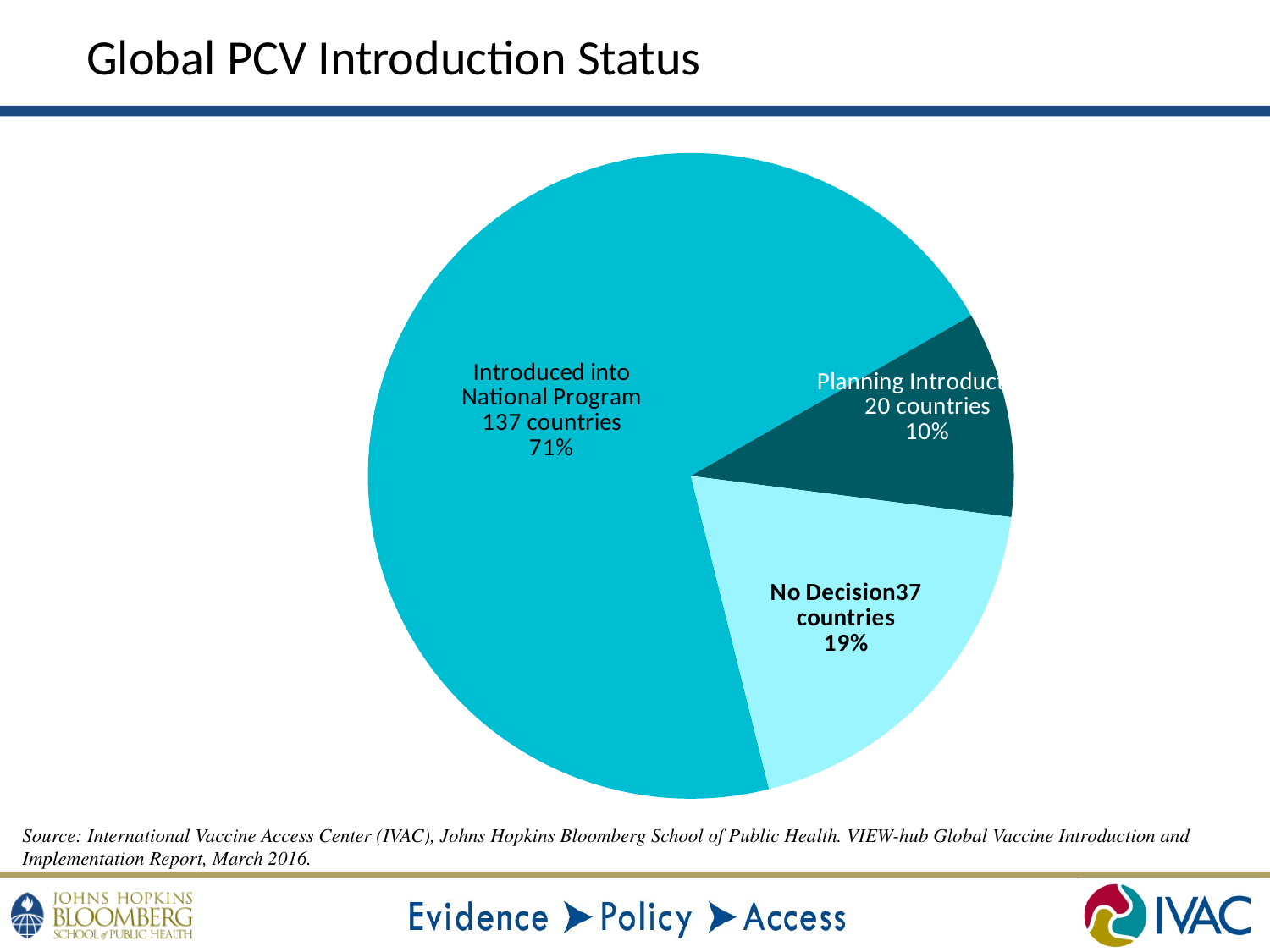

Global PCV Introduction Status

### Chart

| Category |  |
|---|---|
| Introduced into National Program | 0.7061855670103093 |
| Planning Introduction | 0.10309278350515463 |
| No Decision | 0.19072164948453607 |
| Widespread Private Market | 0.0 |
Source: International Vaccine Access Center (IVAC), Johns Hopkins Bloomberg School of Public Health. VIEW-hub Global Vaccine Introduction and Implementation Report, March 2016.